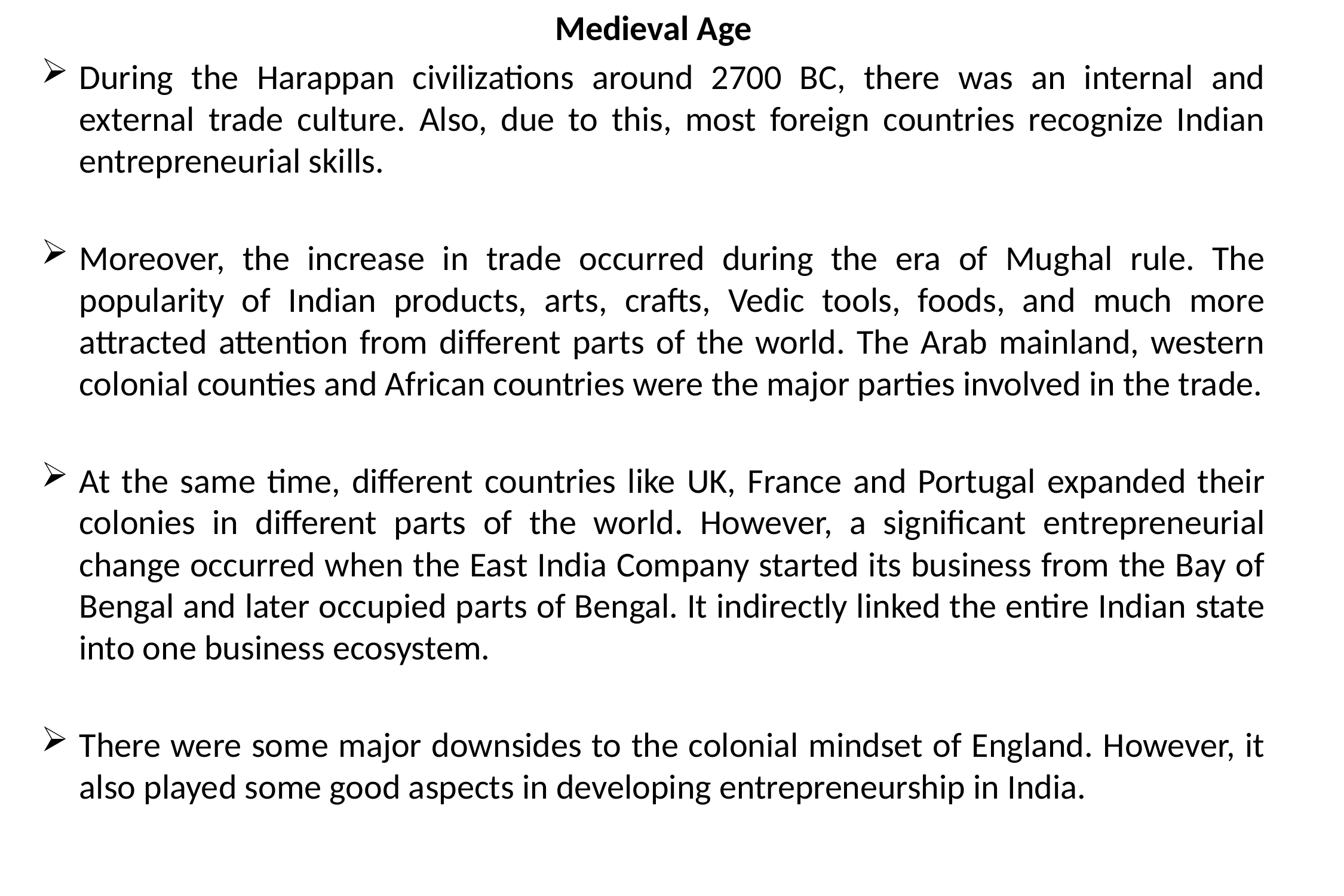

Medieval Age
During the Harappan civilizations around 2700 BC, there was an internal and external trade culture. Also, due to this, most foreign countries recognize Indian entrepreneurial skills.

Moreover, the increase in trade occurred during the era of Mughal rule. The popularity of Indian products, arts, crafts, Vedic tools, foods, and much more attracted attention from different parts of the world. The Arab mainland, western colonial counties and African countries were the major parties involved in the trade.

At the same time, different countries like UK, France and Portugal expanded their colonies in different parts of the world. However, a significant entrepreneurial change occurred when the East India Company started its business from the Bay of Bengal and later occupied parts of Bengal. It indirectly linked the entire Indian state into one business ecosystem.

There were some major downsides to the colonial mindset of England. However, it also played some good aspects in developing entrepreneurship in India.